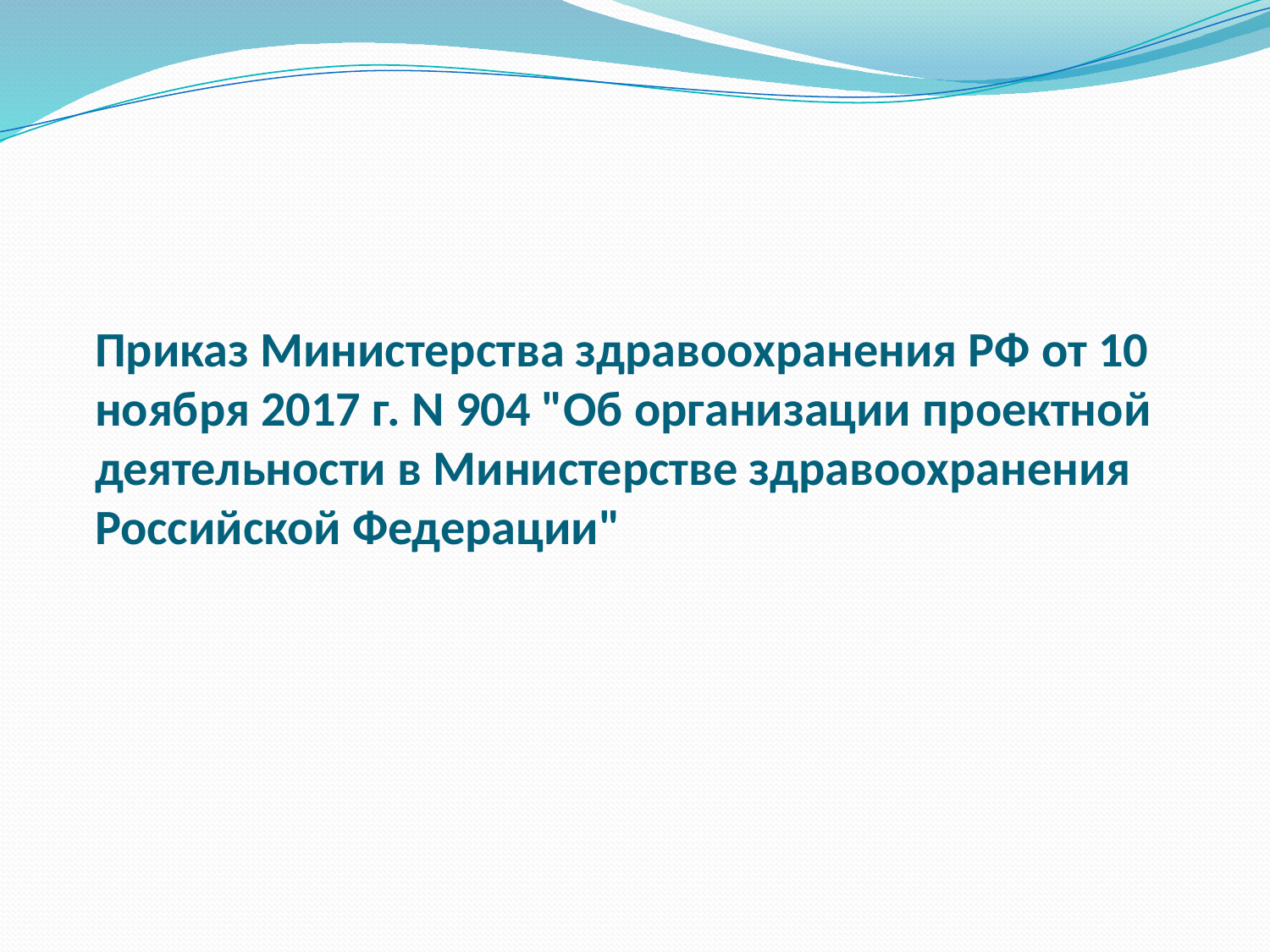

# Приказ Министерства здравоохранения РФ от 10 ноября 2017 г. N 904 "Об организации проектной деятельности в Министерстве здравоохранения Российской Федерации"